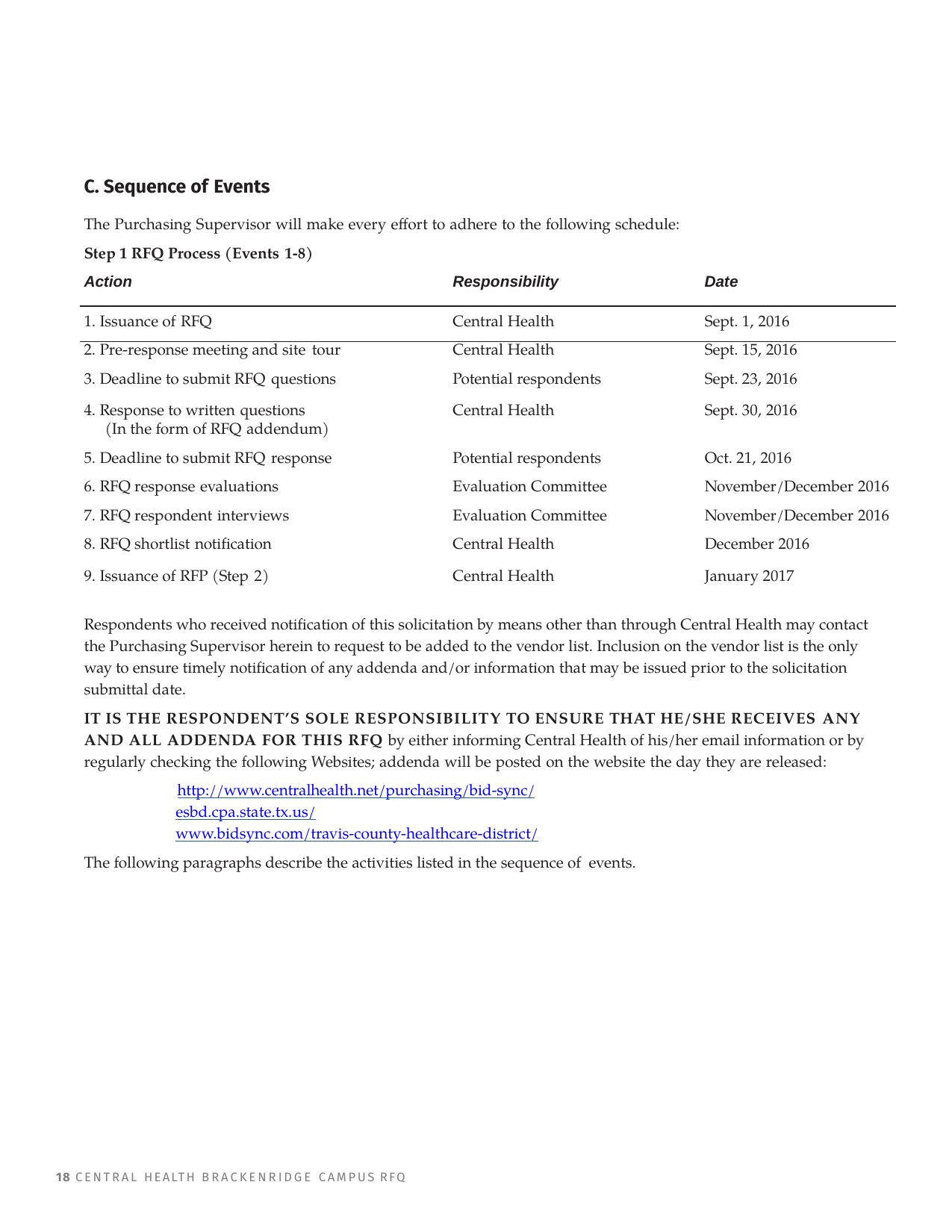

C. Sequence of Events
The Purchasing Supervisor will make every effort to adhere to the following schedule:
Step 1 RFQ Process (Events 1-8)
| Action | Responsibility | Date |
| --- | --- | --- |
| 1. Issuance of RFQ | Central Health | Sept. 1, 2016 |
| 2. Pre-response meeting and site tour | Central Health | Sept. 15, 2016 |
| 3. Deadline to submit RFQ questions | Potential respondents | Sept. 23, 2016 |
| 4. Response to written questions | Central Health | Sept. 30, 2016 |
| (In the form of RFQ addendum) |  |  |
| 5. Deadline to submit RFQ response | Potential respondents | Oct. 21, 2016 |
| 6. RFQ response evaluations | Evaluation Committee | November/December 2016 |
| 7. RFQ respondent interviews | Evaluation Committee | November/December 2016 |
| 8. RFQ shortlist notification | Central Health | December 2016 |
| 9. Issuance of RFP (Step 2) | Central Health | January 2017 |
Respondents who received notification of this solicitation by means other than through Central Health may contact  the Purchasing Supervisor herein to request to be added to the vendor list. Inclusion on the vendor list is the only  way to ensure timely notification of any addenda and/or information that may be issued prior to the solicitation  submittal date.
IT IS THE RESPONDENT’S SOLE RESPONSIBILITY TO ENSURE THAT HE/SHE RECEIVES ANY
AND ALL ADDENDA FOR THIS RFQ by either informing Central Health of his/her email information or by  regularly checking the following Websites; addenda will be posted on the website the day they are released:
http://www.centralhealth.net/purchasing/bid-sync/
esbd.cpa.state.tx.us/
www.bidsync.com/travis-county-healthcare-district/
The following paragraphs describe the activities listed in the sequence of events.
18 CENTRAL HEALTH BRACKENRIDGE CAMPUS RFQ